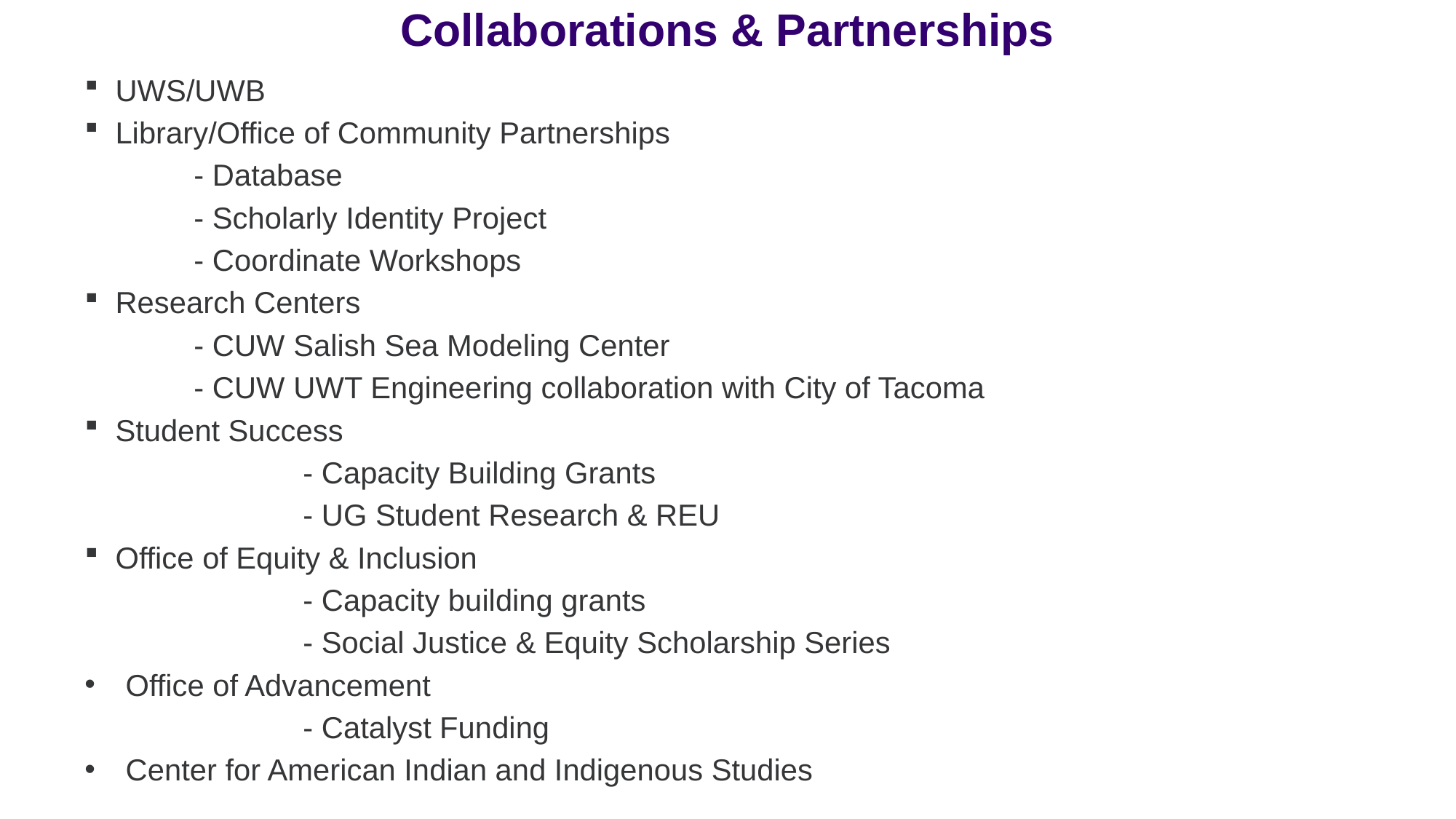

Collaborations & Partnerships
UWS/UWB
Library/Office of Community Partnerships
  	- Database
	- Scholarly Identity Project
	- Coordinate Workshops
Research Centers
	- CUW Salish Sea Modeling Center
	- CUW UWT Engineering collaboration with City of Tacoma
Student Success
		- Capacity Building Grants
		- UG Student Research & REU
Office of Equity & Inclusion
		- Capacity building grants
		- Social Justice & Equity Scholarship Series
Office of Advancement
		- Catalyst Funding
Center for American Indian and Indigenous Studies